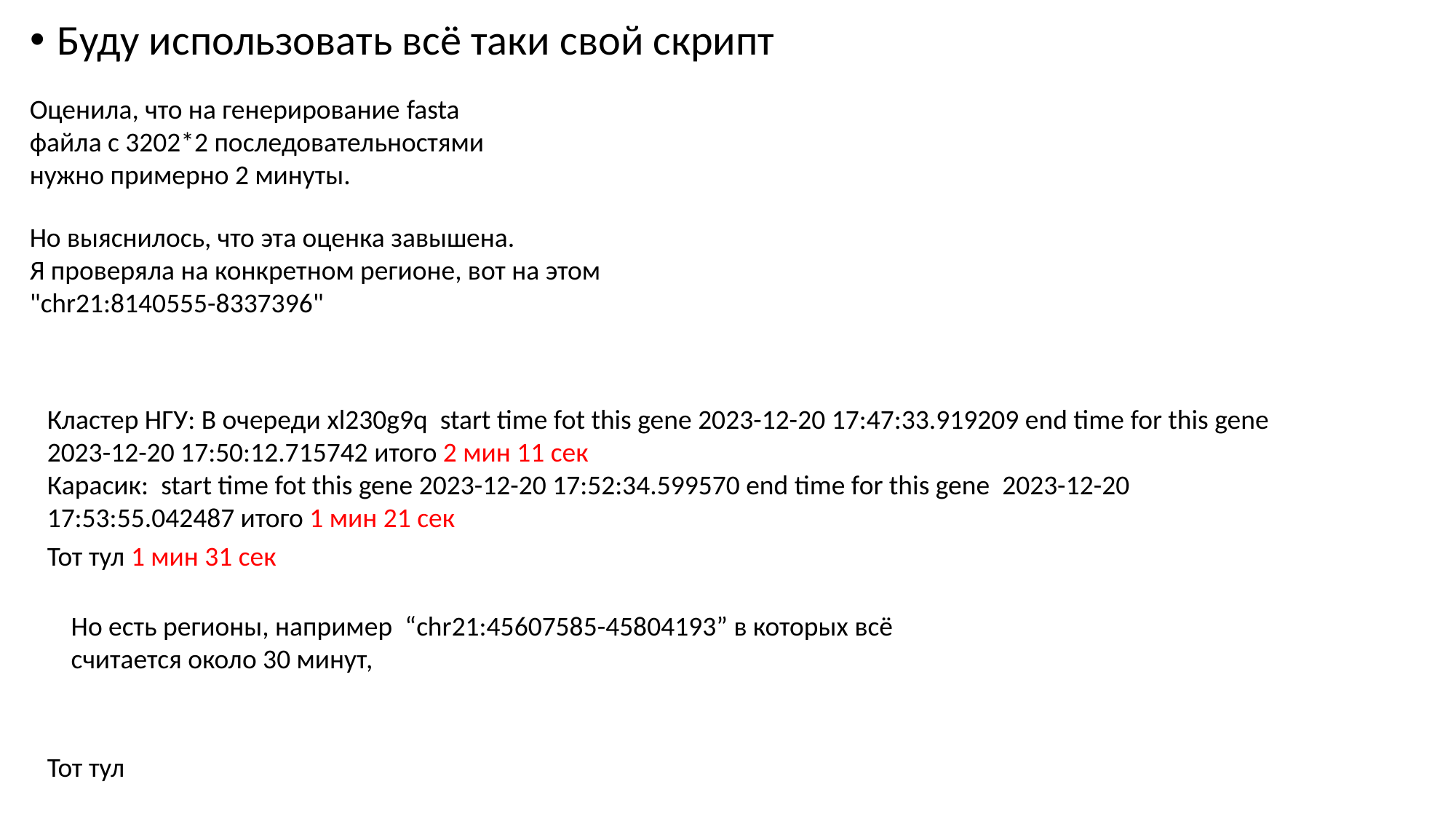

Буду использовать всё таки свой скрипт
Оценила, что на генерирование fasta файла с 3202*2 последовательностями нужно примерно 2 минуты.
Но выяснилось, что эта оценка завышена.
Я проверяла на конкретном регионе, вот на этом "chr21:8140555-8337396"

Кластер НГУ: В очереди xl230g9q  start time fot this gene 2023-12-20 17:47:33.919209 end time for this gene  2023-12-20 17:50:12.715742 итого 2 мин 11 сек
Карасик:  start time fot this gene 2023-12-20 17:52:34.599570 end time for this gene  2023-12-20 17:53:55.042487 итого 1 мин 21 сек
Тот тул 1 мин 31 сек
Но есть регионы, например  “chr21:45607585-45804193” в которых всё считается около 30 минут,
Тот тул